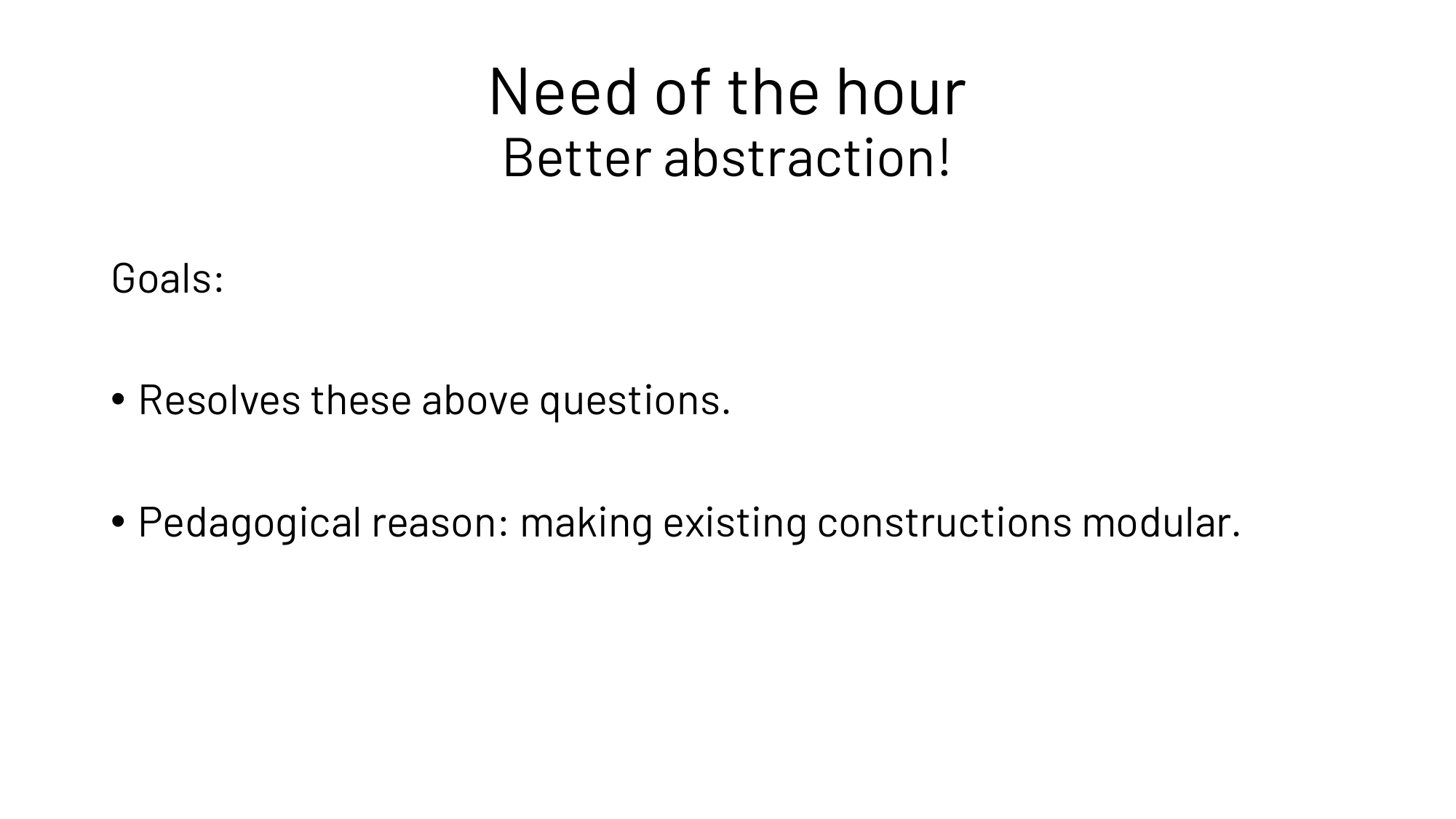

# Need of the hour Better abstraction!
Goals:

Resolves these above questions.

Pedagogical reason: making existing constructions modular.